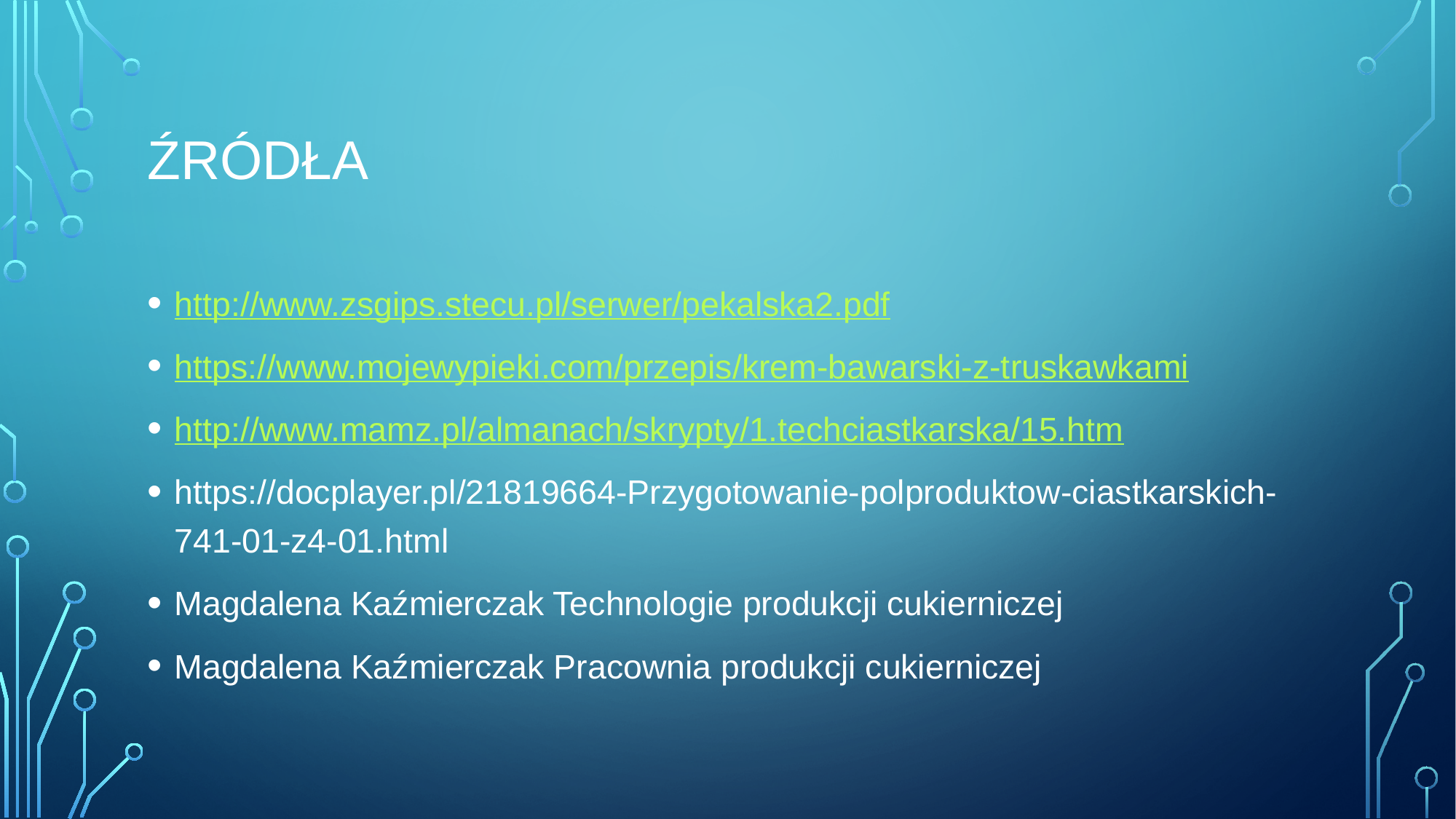

# źródła
http://www.zsgips.stecu.pl/serwer/pekalska2.pdf
https://www.mojewypieki.com/przepis/krem-bawarski-z-truskawkami
http://www.mamz.pl/almanach/skrypty/1.techciastkarska/15.htm
https://docplayer.pl/21819664-Przygotowanie-polproduktow-ciastkarskich-741-01-z4-01.html
Magdalena Kaźmierczak Technologie produkcji cukierniczej
Magdalena Kaźmierczak Pracownia produkcji cukierniczej